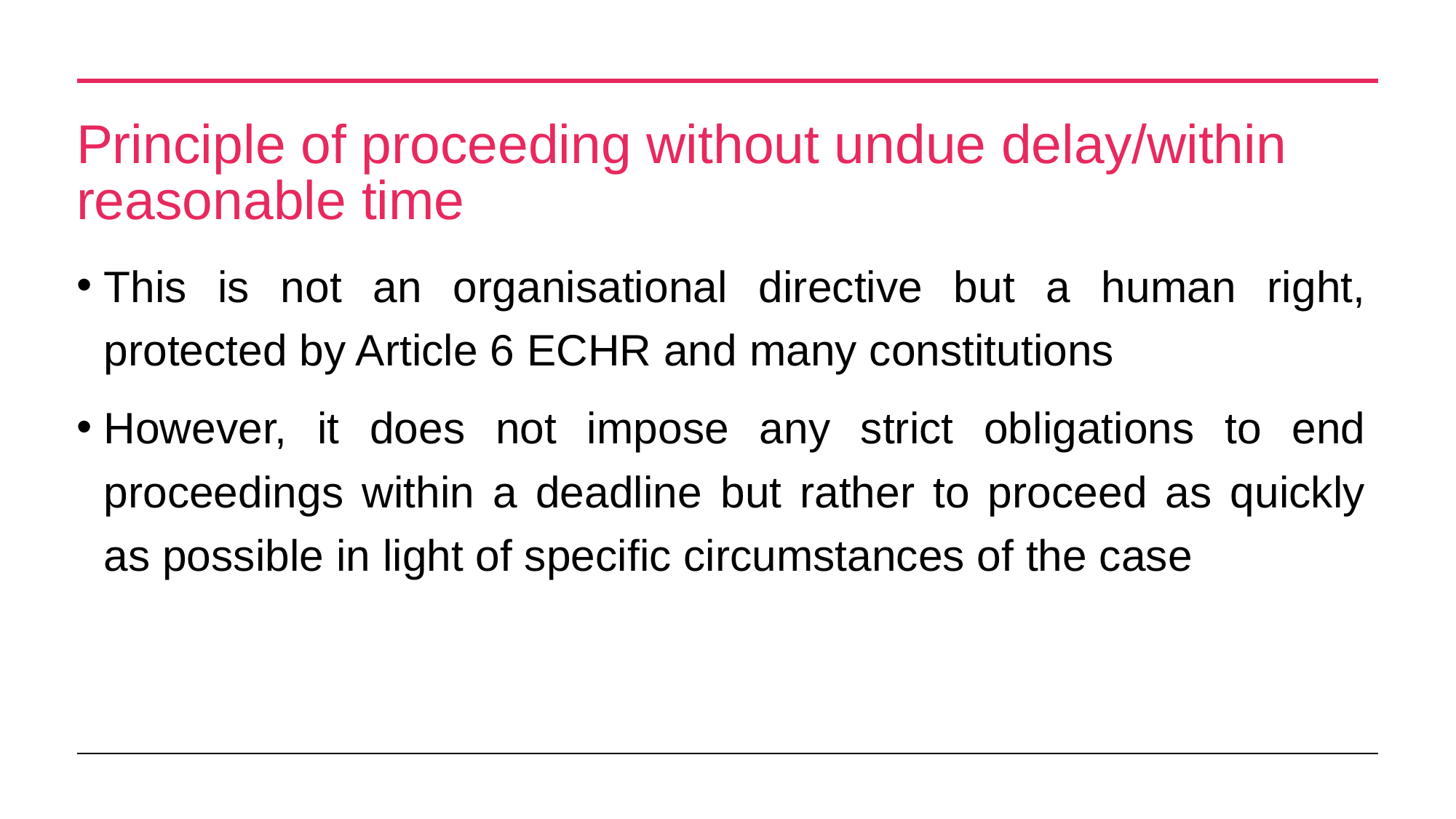

# Principle of proceeding without undue delay/within reasonable time
This is not an organisational directive but a human right, protected by Article 6 ECHR and many constitutions
However, it does not impose any strict obligations to end proceedings within a deadline but rather to proceed as quickly as possible in light of specific circumstances of the case